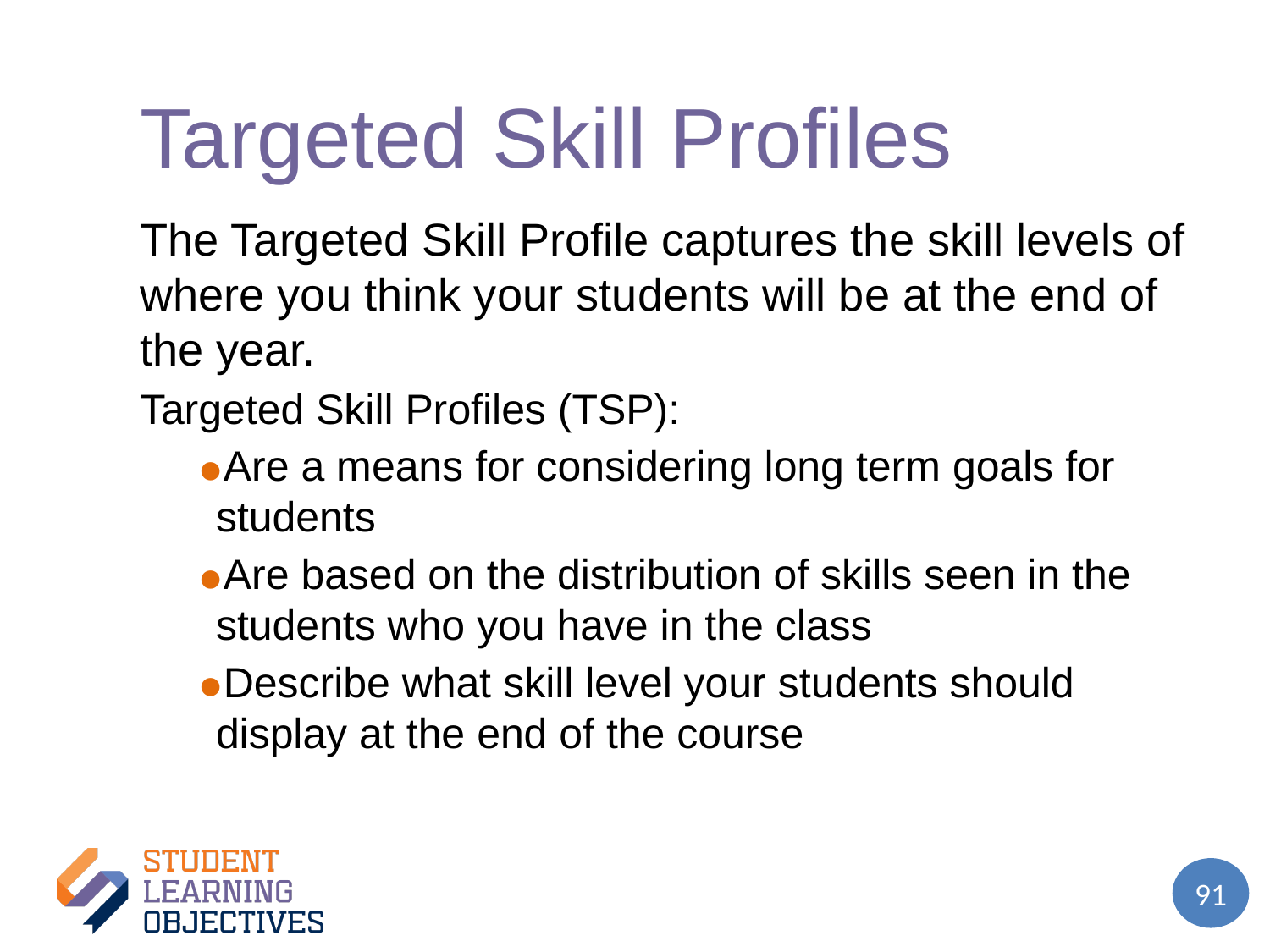

# Targeted Skill Profiles – 2
The Targeted Skill Profile captures the skill levels of where you think your students will be at the end of the year.
Targeted Skill Profiles (TSP):
Are a means for considering long term goals for students
Are based on the distribution of skills seen in the students who you have in the class
Describe what skill level your students should display at the end of the course
91